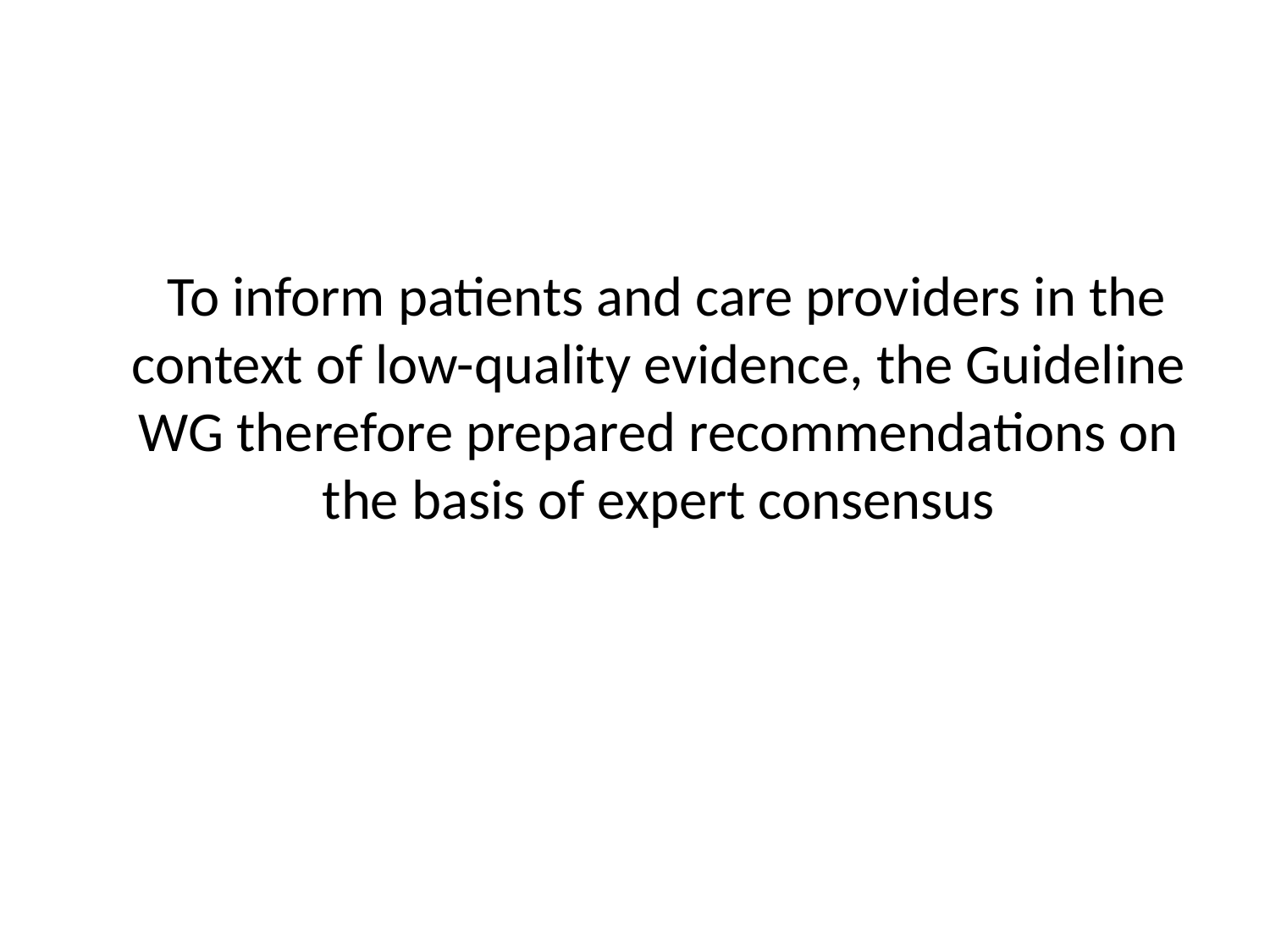

To inform patients and care providers in the context of low-quality evidence, the Guideline WG therefore prepared recommendations on the basis of expert consensus